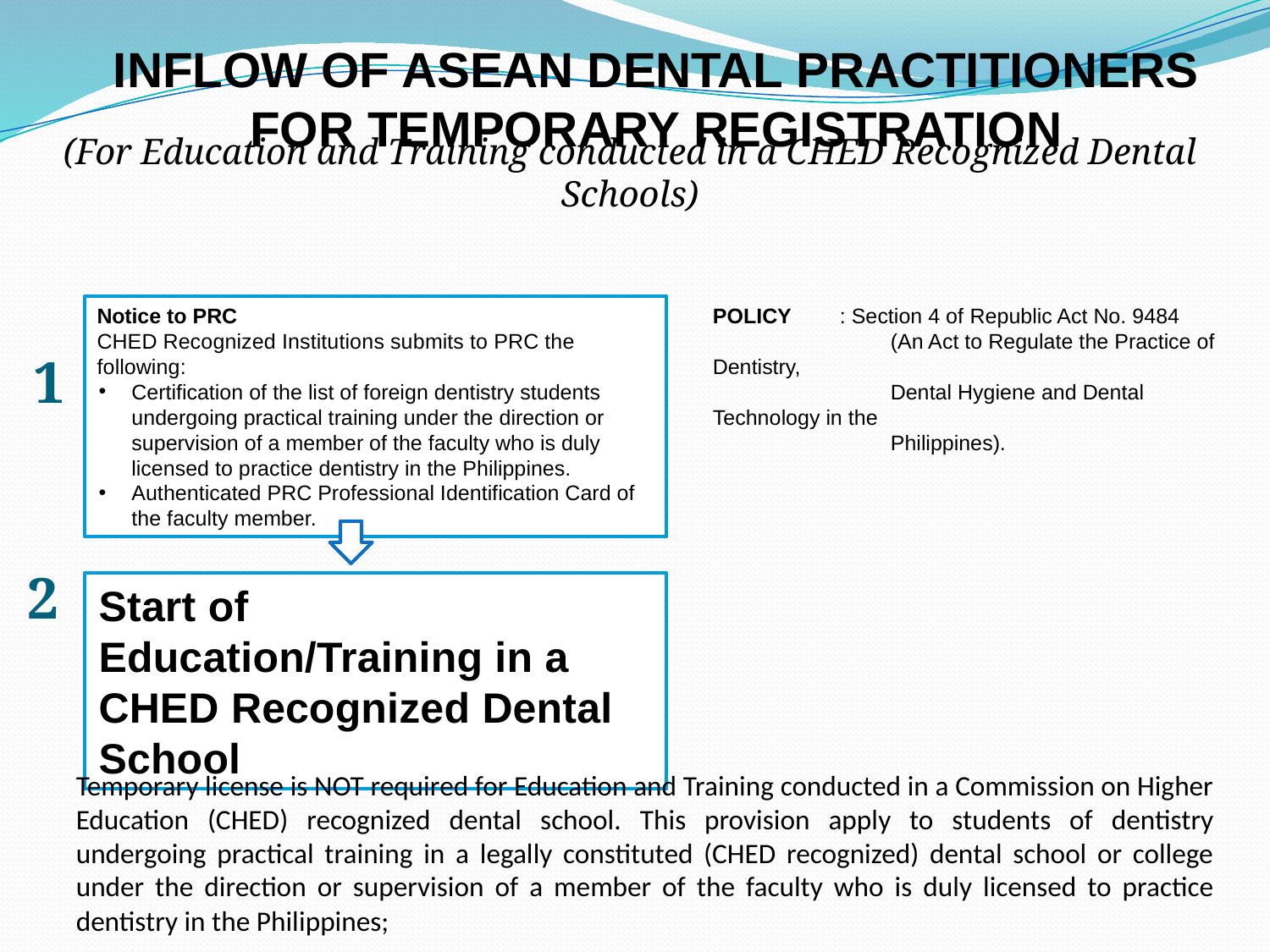

INFLOW OF ASEAN DENTAL PRACTITIONERS FOR TEMPORARY REGISTRATION
# (For Education and Training conducted in a CHED Recognized Dental Schools)
Notice to PRC
CHED Recognized Institutions submits to PRC the following:
Certification of the list of foreign dentistry students undergoing practical training under the direction or supervision of a member of the faculty who is duly licensed to practice dentistry in the Philippines.
Authenticated PRC Professional Identification Card of the faculty member.
POLICY	: Section 4 of Republic Act No. 9484
                              (An Act to Regulate the Practice of Dentistry,
                              Dental Hygiene and Dental Technology in the
                              Philippines).

1

2
Start of  Education/Training in a CHED Recognized Dental School
Temporary license is NOT required for Education and Training conducted in a Commission on Higher Education (CHED) recognized dental school. This provision apply to students of dentistry undergoing practical training in a legally constituted (CHED recognized) dental school or college under the direction or supervision of a member of the faculty who is duly licensed to practice dentistry in the Philippines;